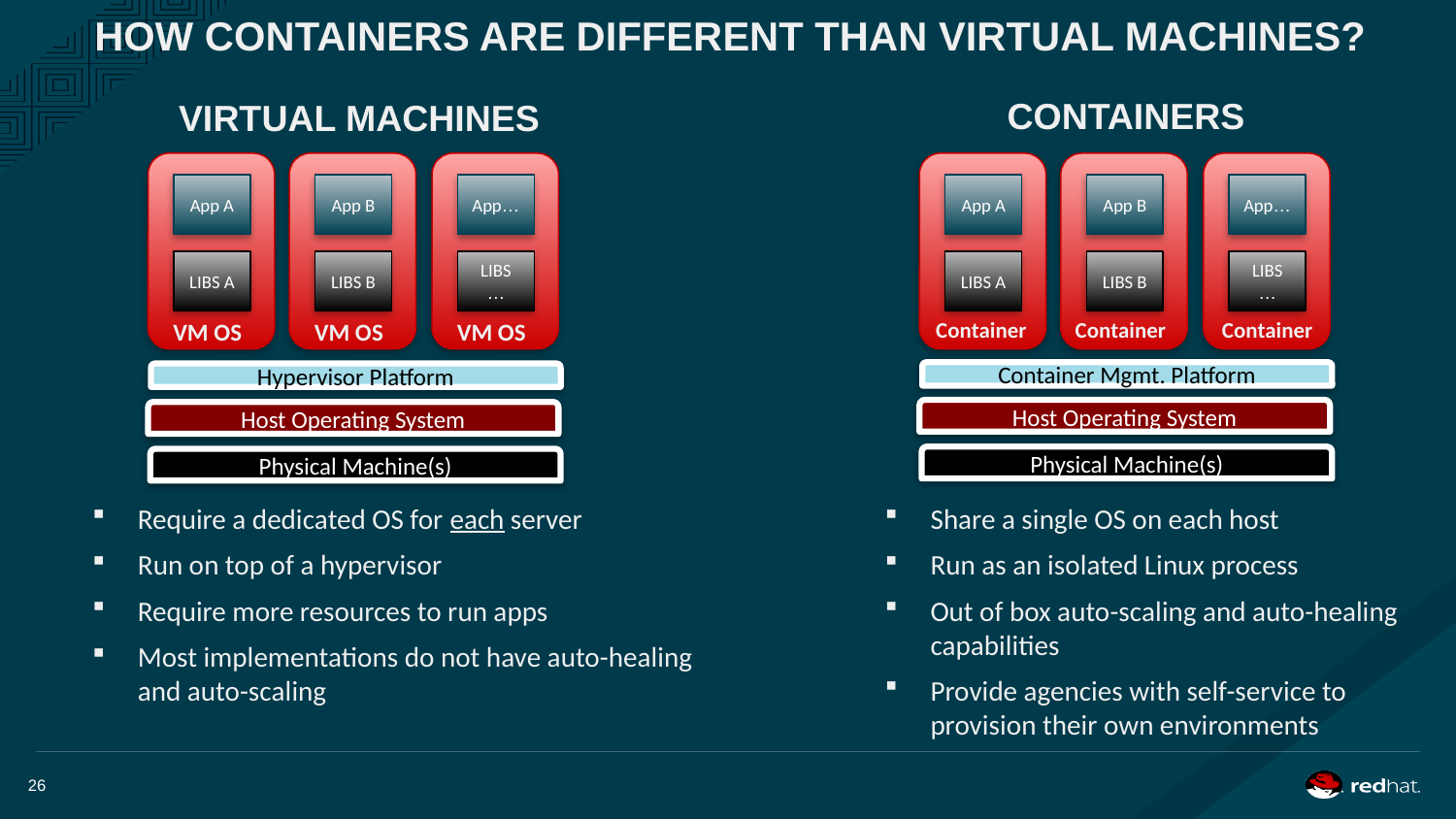

# How containers are different than virtual machines?
CONTAINERS

App A
App B
App…
LIBS A
LIBS B
LIBS…
Container
Container
Container
Container Mgmt. Platform
Host Operating System
Physical Machine(s)
VIRTUAL MACHINES

App A
LIBS A
VM OS

App B
LIBS B
VM OS

App…
LIBS…
VM OS
Hypervisor Platform
Host Operating System
Physical Machine(s)
Require a dedicated OS for each server
Run on top of a hypervisor
Require more resources to run apps
Most implementations do not have auto-healing and auto-scaling
Share a single OS on each host
Run as an isolated Linux process
Out of box auto-scaling and auto-healing capabilities
Provide agencies with self-service to provision their own environments
26